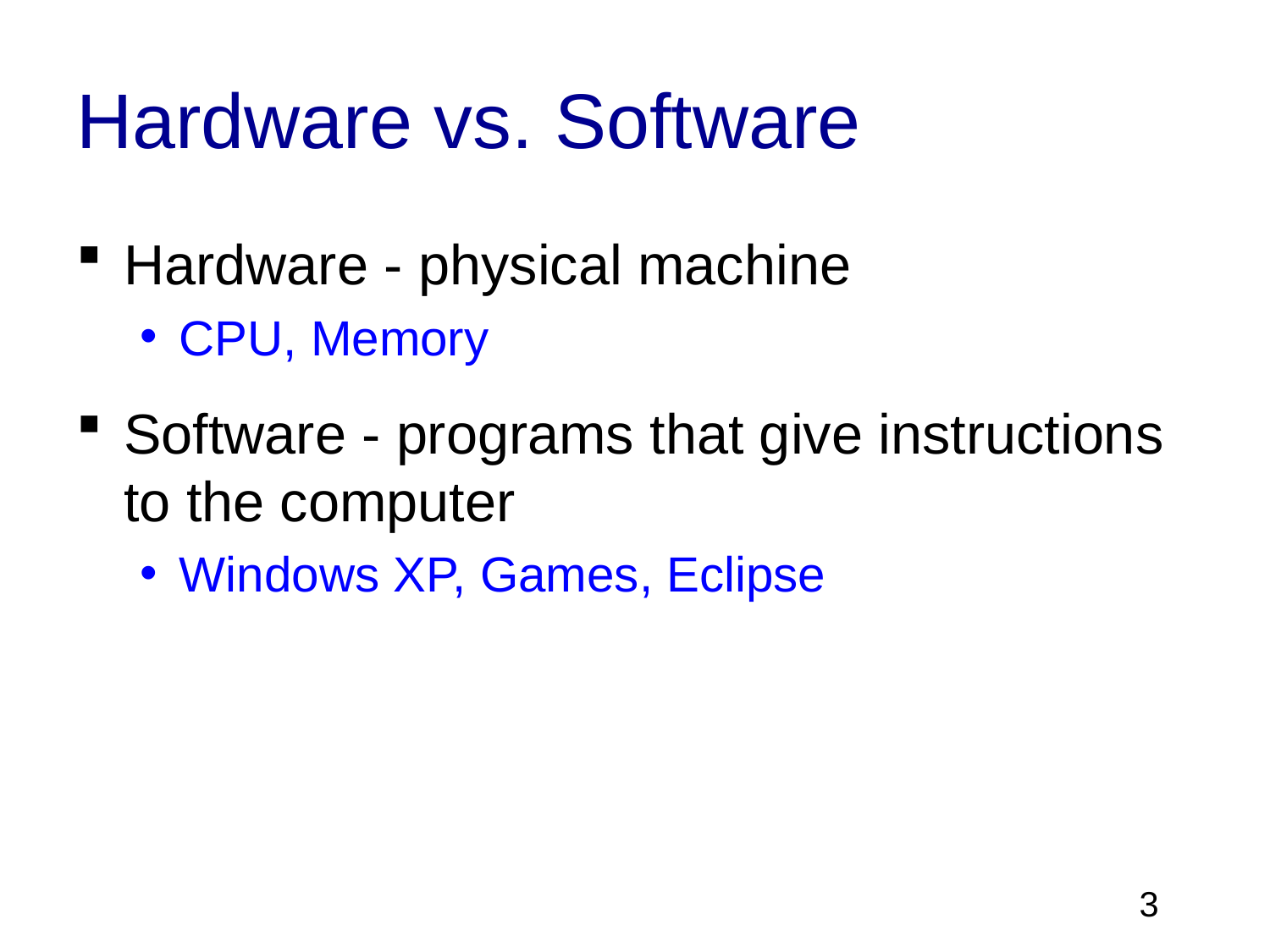

# Hardware vs. Software
Hardware - physical machine
CPU, Memory
Software - programs that give instructions to the computer
Windows XP, Games, Eclipse
3